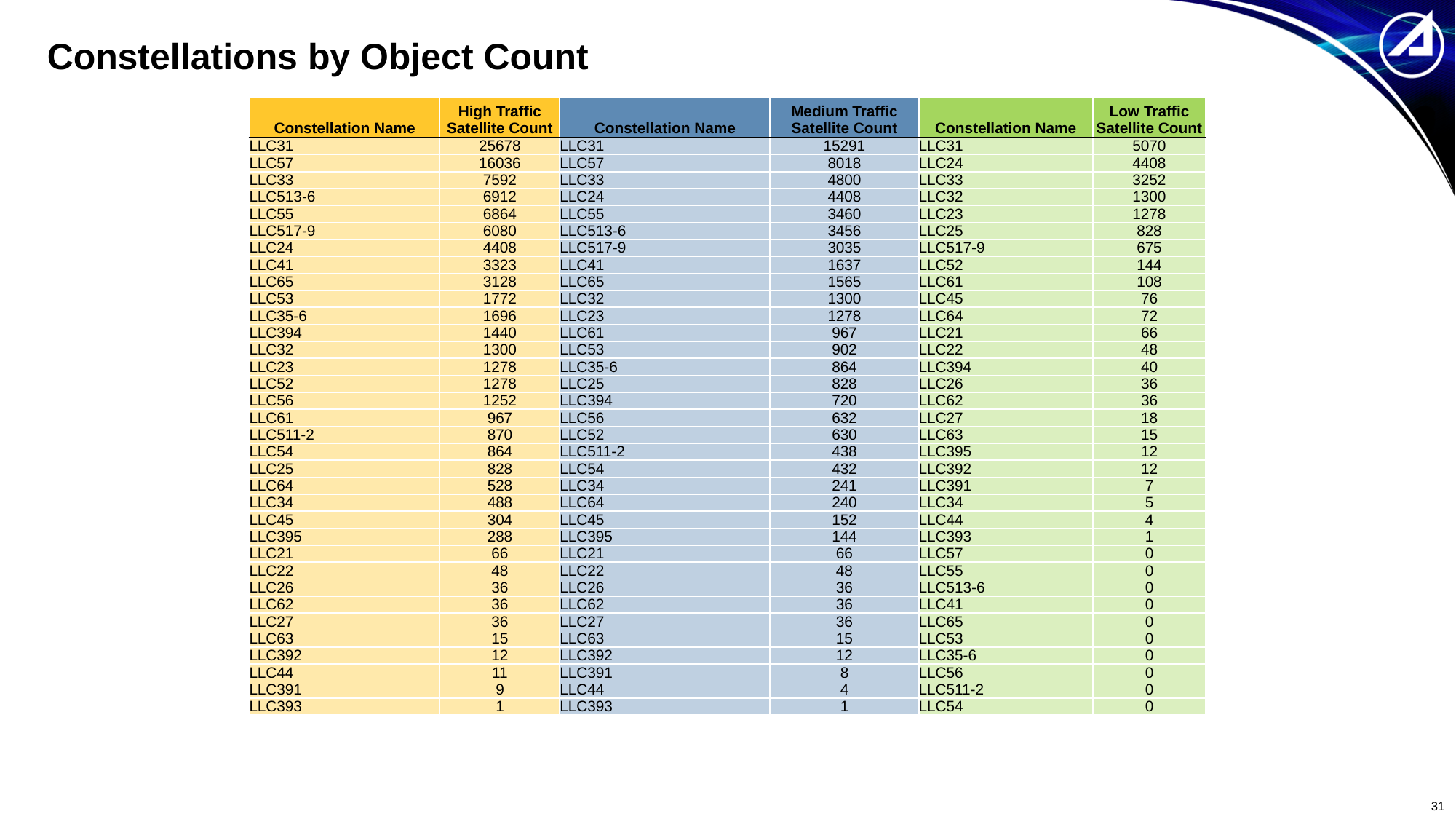

# Constellations by Object Count
| Constellation Name | High Traffic Satellite Count | Constellation Name | Medium Traffic Satellite Count | Constellation Name | Low Traffic Satellite Count |
| --- | --- | --- | --- | --- | --- |
| LLC31 | 25678 | LLC31 | 15291 | LLC31 | 5070 |
| LLC57 | 16036 | LLC57 | 8018 | LLC24 | 4408 |
| LLC33 | 7592 | LLC33 | 4800 | LLC33 | 3252 |
| LLC513-6 | 6912 | LLC24 | 4408 | LLC32 | 1300 |
| LLC55 | 6864 | LLC55 | 3460 | LLC23 | 1278 |
| LLC517-9 | 6080 | LLC513-6 | 3456 | LLC25 | 828 |
| LLC24 | 4408 | LLC517-9 | 3035 | LLC517-9 | 675 |
| LLC41 | 3323 | LLC41 | 1637 | LLC52 | 144 |
| LLC65 | 3128 | LLC65 | 1565 | LLC61 | 108 |
| LLC53 | 1772 | LLC32 | 1300 | LLC45 | 76 |
| LLC35-6 | 1696 | LLC23 | 1278 | LLC64 | 72 |
| LLC394 | 1440 | LLC61 | 967 | LLC21 | 66 |
| LLC32 | 1300 | LLC53 | 902 | LLC22 | 48 |
| LLC23 | 1278 | LLC35-6 | 864 | LLC394 | 40 |
| LLC52 | 1278 | LLC25 | 828 | LLC26 | 36 |
| LLC56 | 1252 | LLC394 | 720 | LLC62 | 36 |
| LLC61 | 967 | LLC56 | 632 | LLC27 | 18 |
| LLC511-2 | 870 | LLC52 | 630 | LLC63 | 15 |
| LLC54 | 864 | LLC511-2 | 438 | LLC395 | 12 |
| LLC25 | 828 | LLC54 | 432 | LLC392 | 12 |
| LLC64 | 528 | LLC34 | 241 | LLC391 | 7 |
| LLC34 | 488 | LLC64 | 240 | LLC34 | 5 |
| LLC45 | 304 | LLC45 | 152 | LLC44 | 4 |
| LLC395 | 288 | LLC395 | 144 | LLC393 | 1 |
| LLC21 | 66 | LLC21 | 66 | LLC57 | 0 |
| LLC22 | 48 | LLC22 | 48 | LLC55 | 0 |
| LLC26 | 36 | LLC26 | 36 | LLC513-6 | 0 |
| LLC62 | 36 | LLC62 | 36 | LLC41 | 0 |
| LLC27 | 36 | LLC27 | 36 | LLC65 | 0 |
| LLC63 | 15 | LLC63 | 15 | LLC53 | 0 |
| LLC392 | 12 | LLC392 | 12 | LLC35-6 | 0 |
| LLC44 | 11 | LLC391 | 8 | LLC56 | 0 |
| LLC391 | 9 | LLC44 | 4 | LLC511-2 | 0 |
| LLC393 | 1 | LLC393 | 1 | LLC54 | 0 |